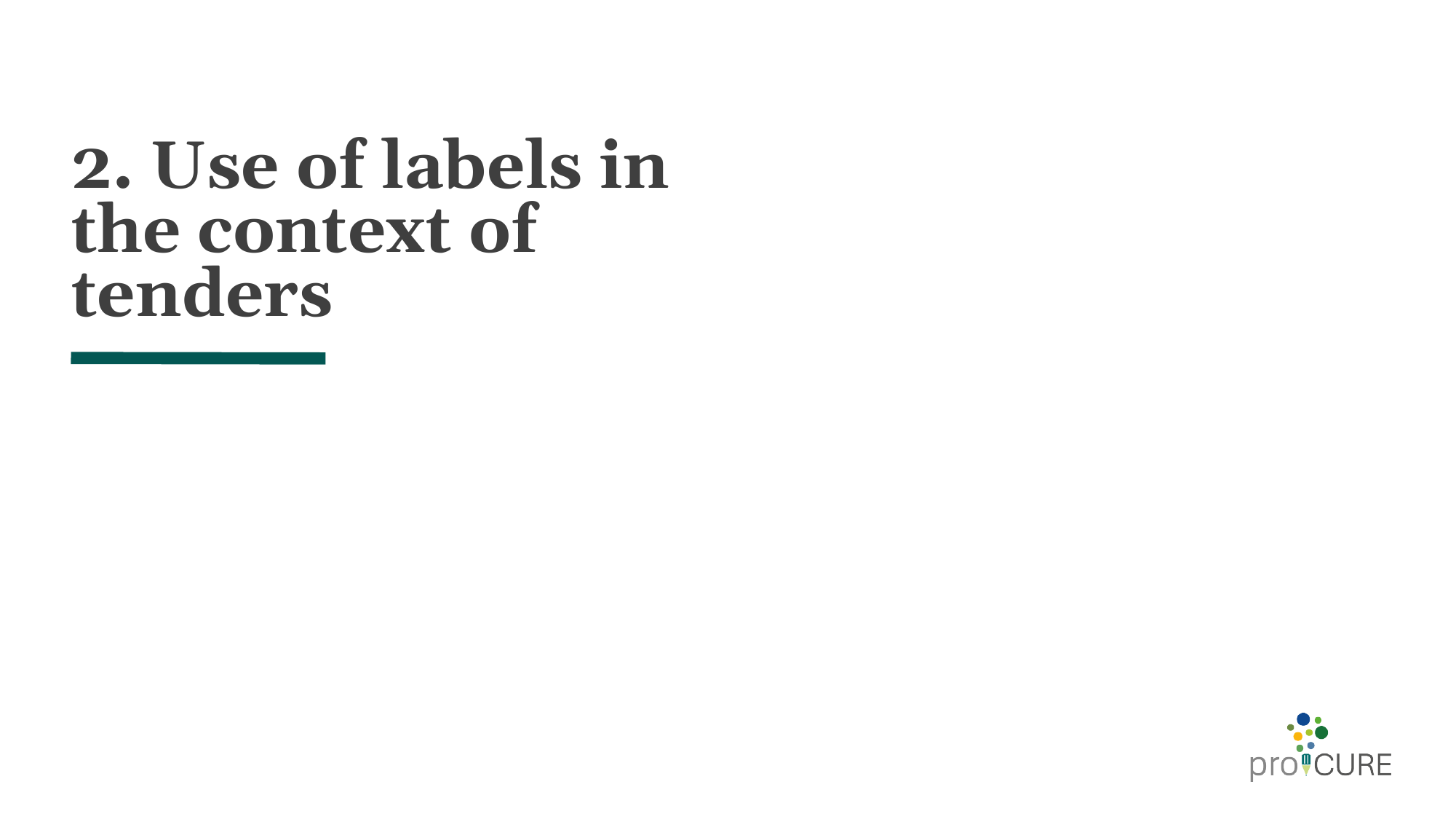

# 2. Use of labels in the context of tenders